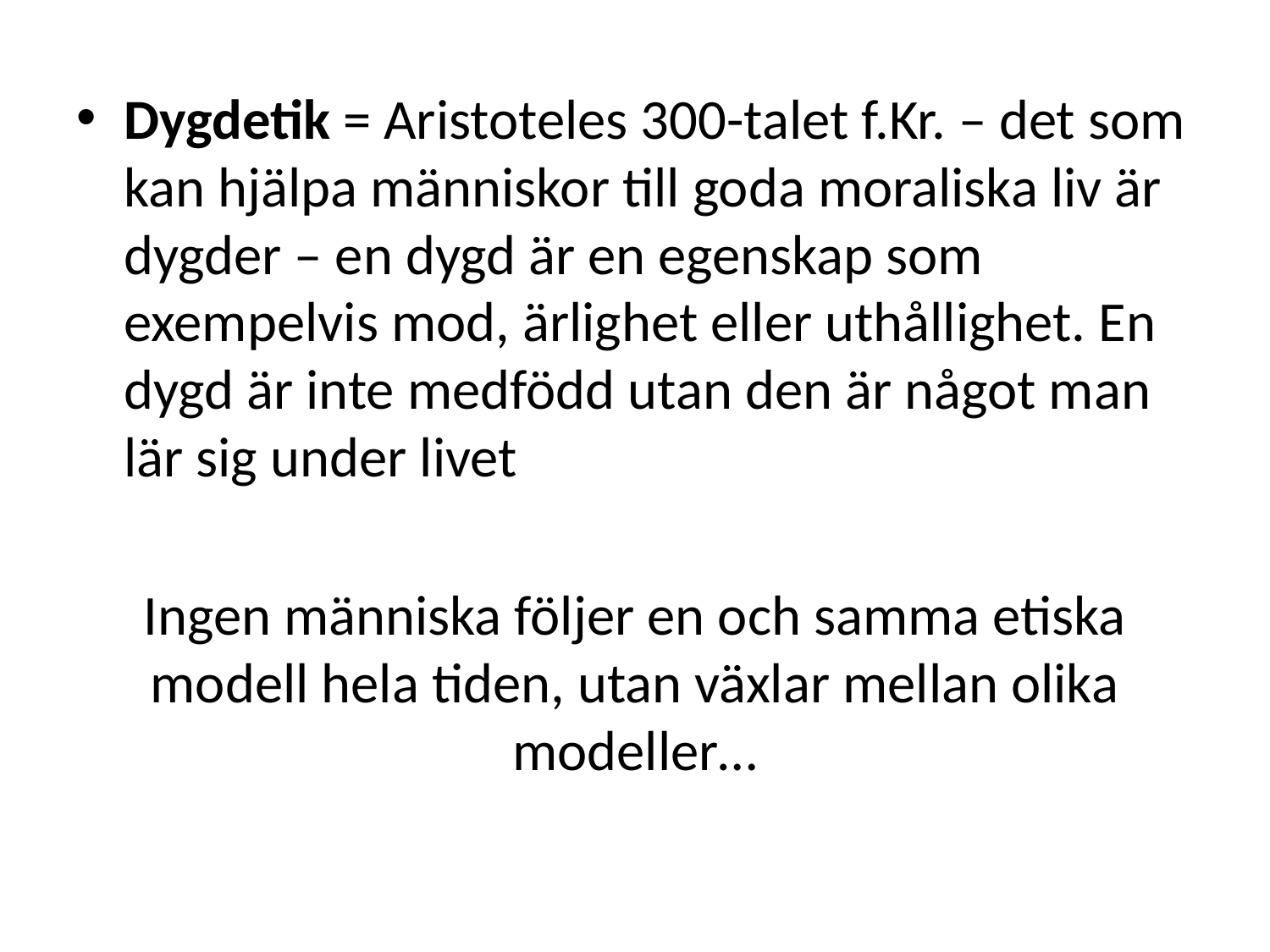

Dygdetik = Aristoteles 300-talet f.Kr. – det som kan hjälpa människor till goda moraliska liv är dygder – en dygd är en egenskap som exempelvis mod, ärlighet eller uthållighet. En dygd är inte medfödd utan den är något man lär sig under livet

Ingen människa följer en och samma etiska modell hela tiden, utan växlar mellan olika modeller…